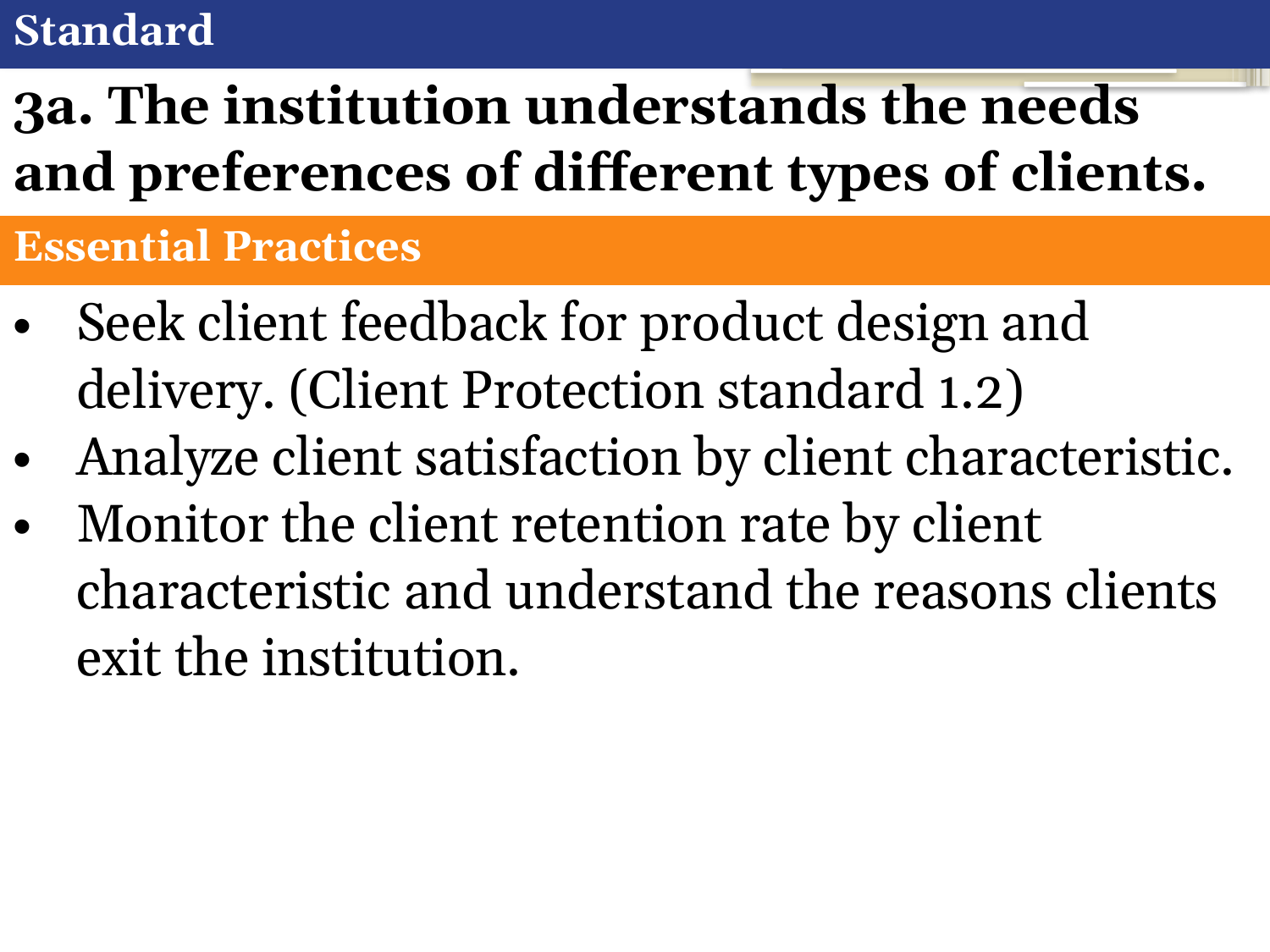

| Standard |
| --- |
| 3a. The institution understands the needs and preferences of different types of clients. |
| Essential Practices |
| Seek client feedback for product design and delivery. (Client Protection standard 1.2) Analyze client satisfaction by client characteristic. Monitor the client retention rate by client characteristic and understand the reasons clients exit the institution. |